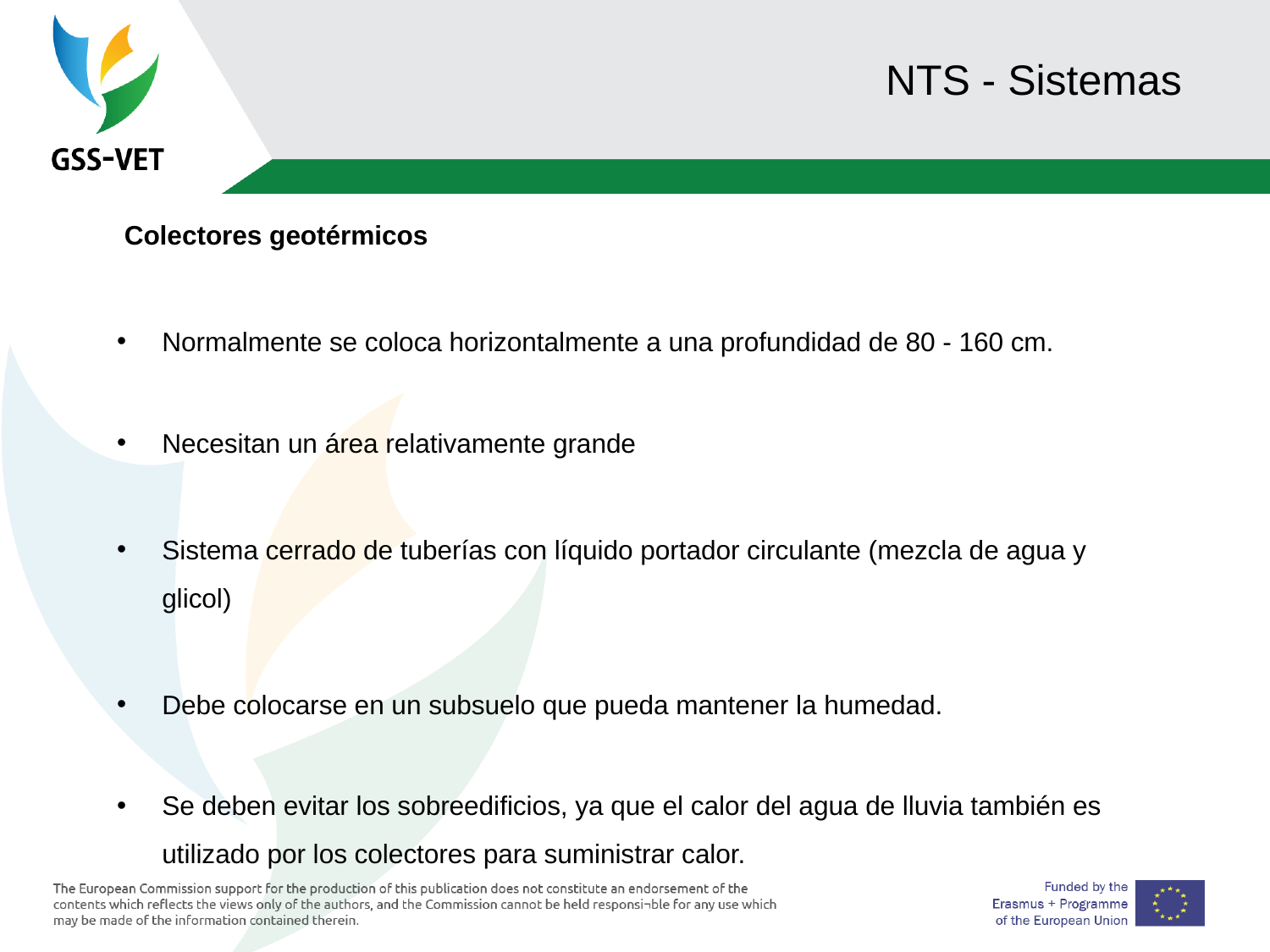

# NTS - Sistemas
 Colectores geotérmicos

Normalmente se coloca horizontalmente a una profundidad de 80 - 160 cm.
Necesitan un área relativamente grande

Sistema cerrado de tuberías con líquido portador circulante (mezcla de agua y glicol)

Debe colocarse en un subsuelo que pueda mantener la humedad.
Se deben evitar los sobreedificios, ya que el calor del agua de lluvia también es utilizado por los colectores para suministrar calor.